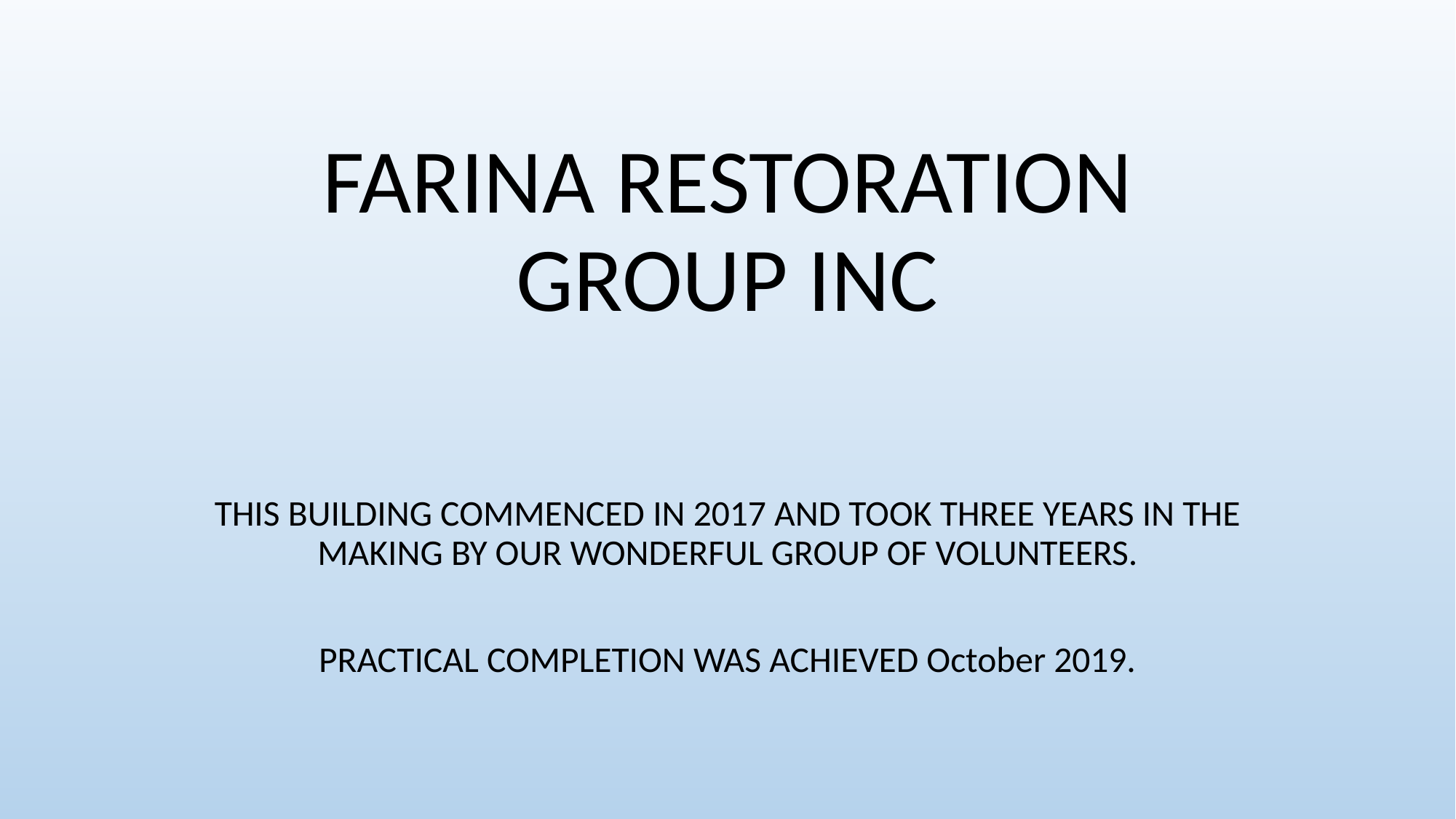

# FARINA RESTORATION GROUP INC
THIS BUILDING COMMENCED IN 2017 AND TOOK THREE YEARS IN THE MAKING BY OUR WONDERFUL GROUP OF VOLUNTEERS.

PRACTICAL COMPLETION WAS ACHIEVED October 2019.